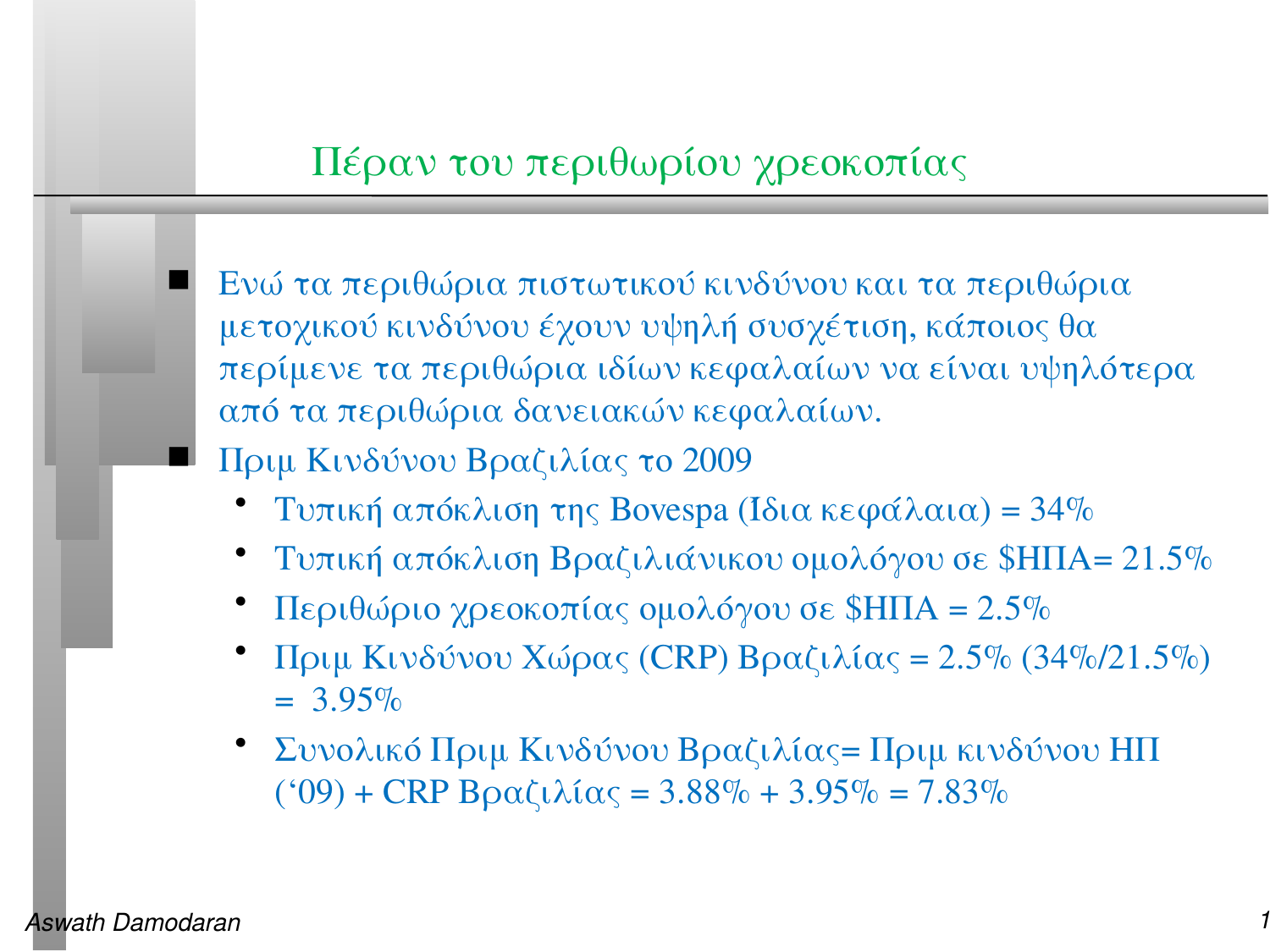

# Πέραν του περιθωρίου χρεοκοπίας
Ενώ τα περιθώρια πιστωτικού κινδύνου και τα περιθώρια μετοχικού κινδύνου έχουν υψηλή συσχέτιση, κάποιος θα περίμενε τα περιθώρια ιδίων κεφαλαίων να είναι υψηλότερα από τα περιθώρια δανειακών κεφαλαίων.
Πριμ Κινδύνου Βραζιλίας το 2009
Τυπική απόκλιση της Bovespa (Ίδια κεφάλαια) = 34%
Τυπική απόκλιση Βραζιλιάνικου ομολόγου σε $ΗΠΑ= 21.5%
Περιθώριο χρεοκοπίας ομολόγου σε $ΗΠΑ = 2.5%
Πριμ Κινδύνου Χώρας (CRP) Βραζιλίας = 2.5% (34%/21.5%) =  3.95%
Συνολικό Πριμ Κινδύνου Βραζιλίας= Πριμ κινδύνου ΗΠ (‘09) + CRP Βραζιλίας = 3.88% + 3.95% = 7.83%